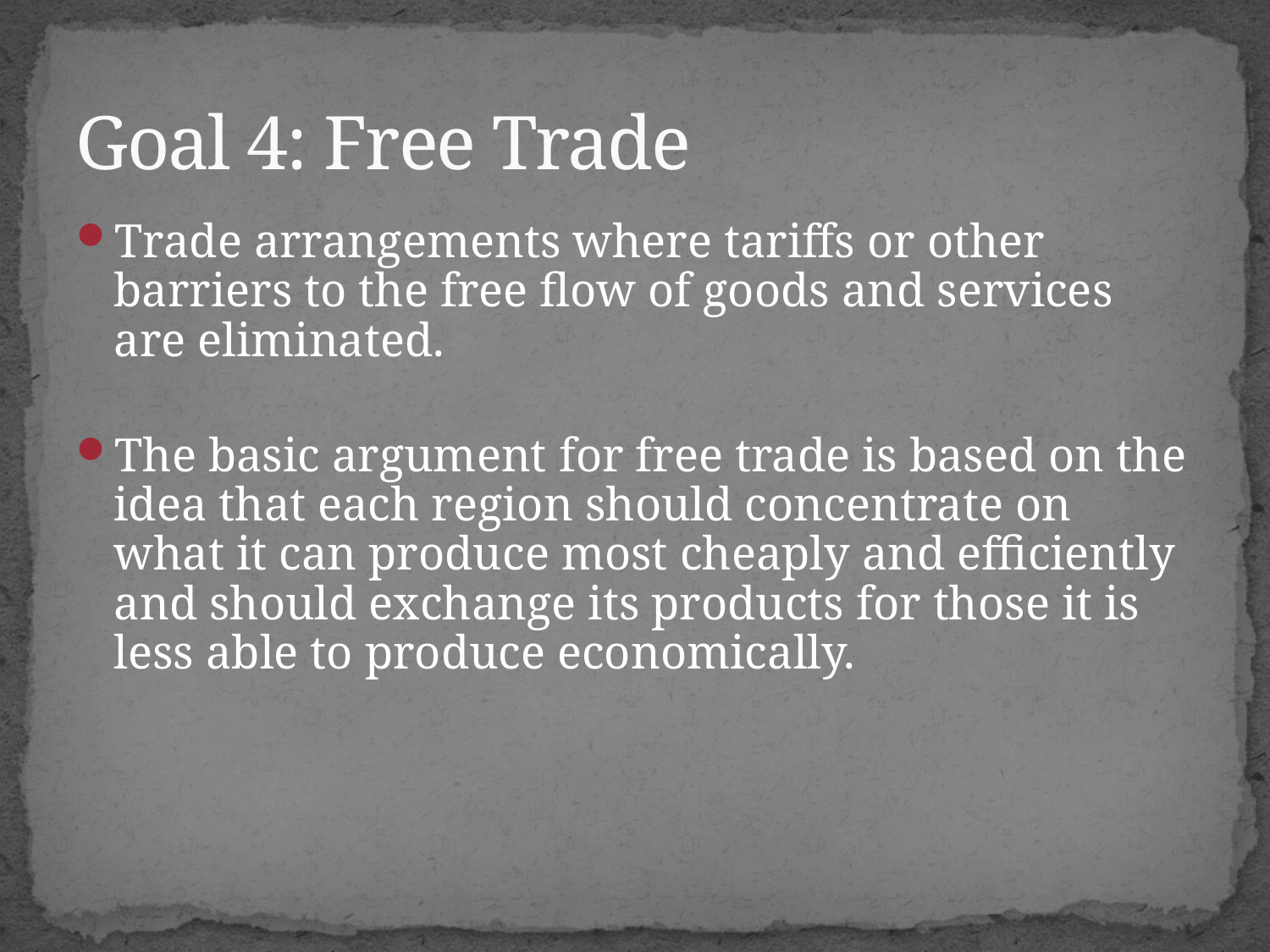

# Goal 4: Free Trade
Trade arrangements where tariffs or other barriers to the free flow of goods and services are eliminated.
The basic argument for free trade is based on the idea that each region should concentrate on what it can produce most cheaply and efficiently and should exchange its products for those it is less able to produce economically.